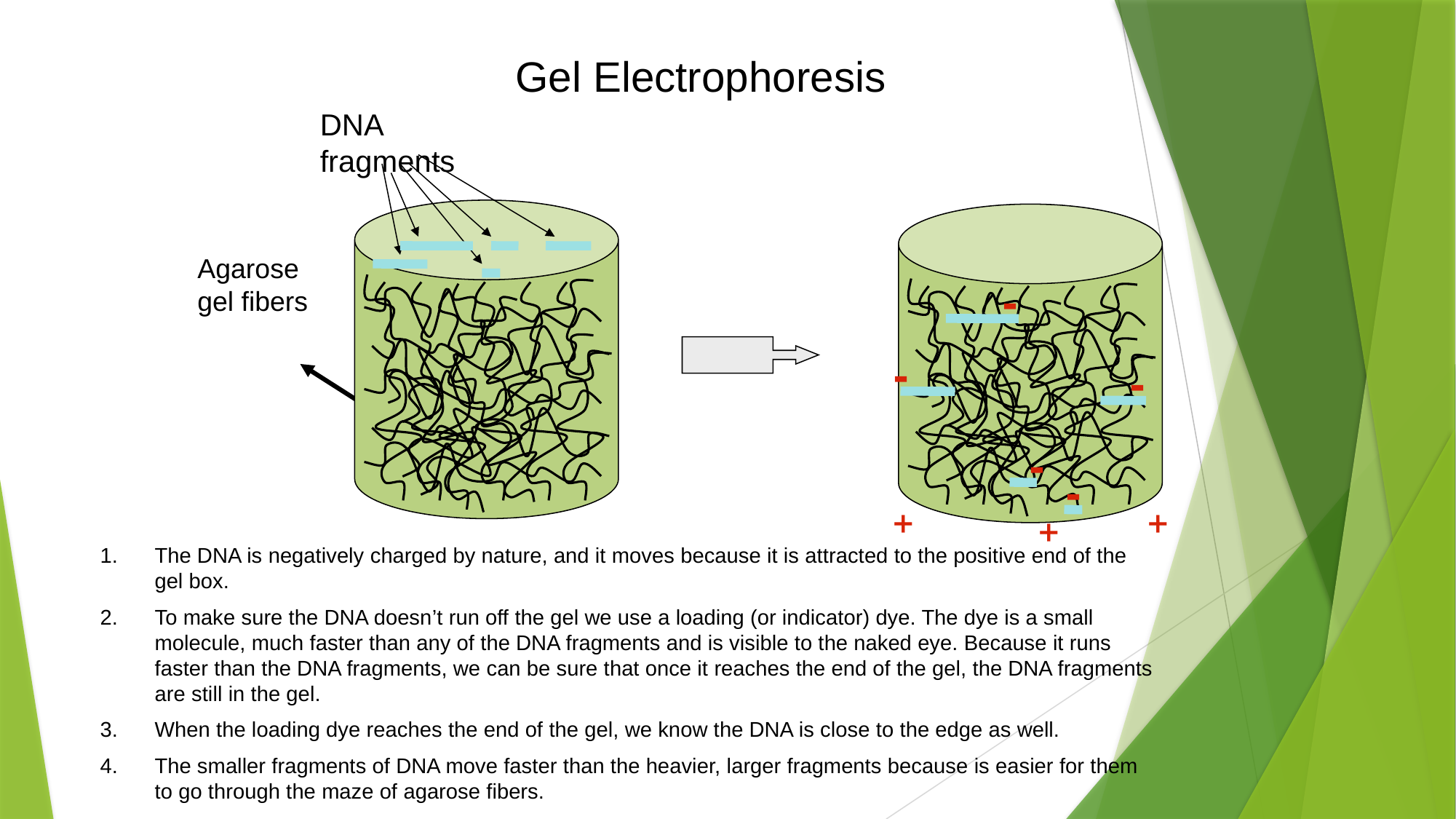

Gel Electrophoresis
DNA fragments

Agarose gel fibers

-

-
-

-
-

+
+
+

The DNA is negatively charged by nature, and it moves because it is attracted to the positive end of the gel box.
To make sure the DNA doesn’t run off the gel we use a loading (or indicator) dye. The dye is a small molecule, much faster than any of the DNA fragments and is visible to the naked eye. Because it runs faster than the DNA fragments, we can be sure that once it reaches the end of the gel, the DNA fragments are still in the gel.
When the loading dye reaches the end of the gel, we know the DNA is close to the edge as well.
The smaller fragments of DNA move faster than the heavier, larger fragments because is easier for them to go through the maze of agarose fibers.